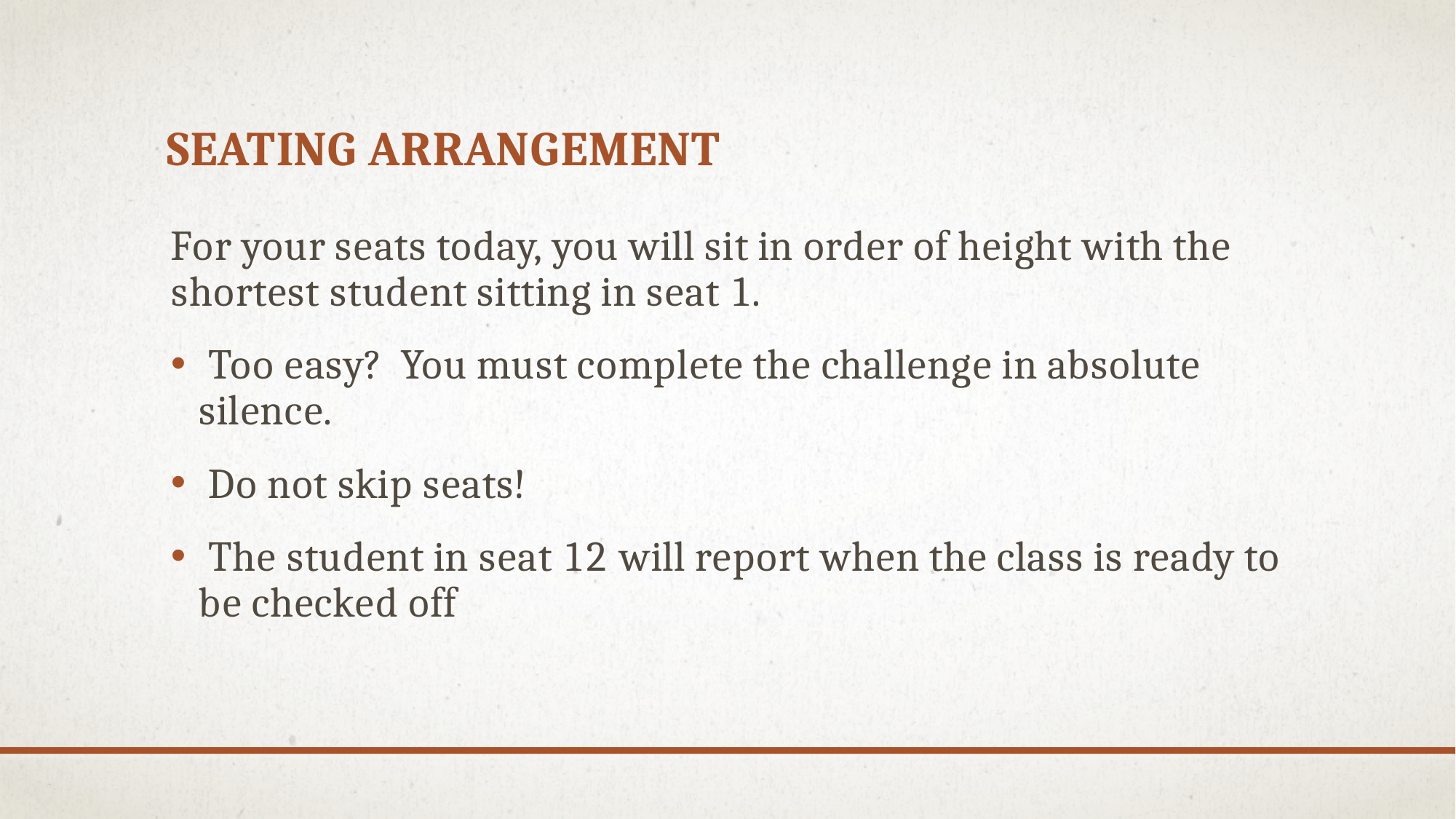

# Seating Arrangement
For your seats today, you will sit in order of height with the shortest student sitting in seat 1.
 Too easy?  You must complete the challenge in absolute silence.
 Do not skip seats!
 The student in seat 12 will report when the class is ready to be checked off